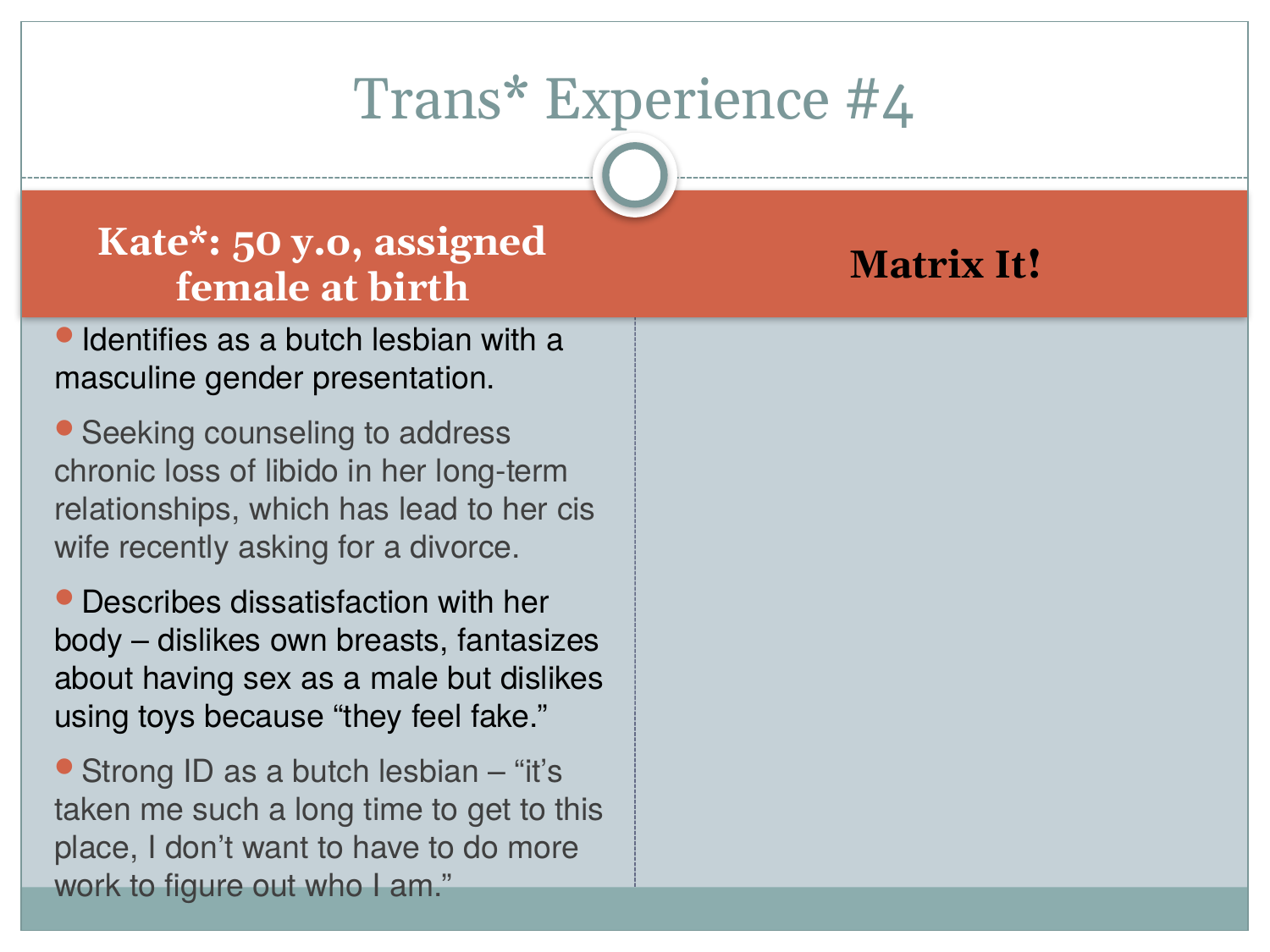

# Trans* Experience #4
Kate*: 50 y.o, assigned female at birth
Matrix It!
Identifies as a butch lesbian with a masculine gender presentation.
Seeking counseling to address chronic loss of libido in her long-term relationships, which has lead to her cis wife recently asking for a divorce.
Describes dissatisfaction with her body – dislikes own breasts, fantasizes about having sex as a male but dislikes using toys because “they feel fake.”
Strong ID as a butch lesbian – “it’s taken me such a long time to get to this place, I don’t want to have to do more work to figure out who I am.”